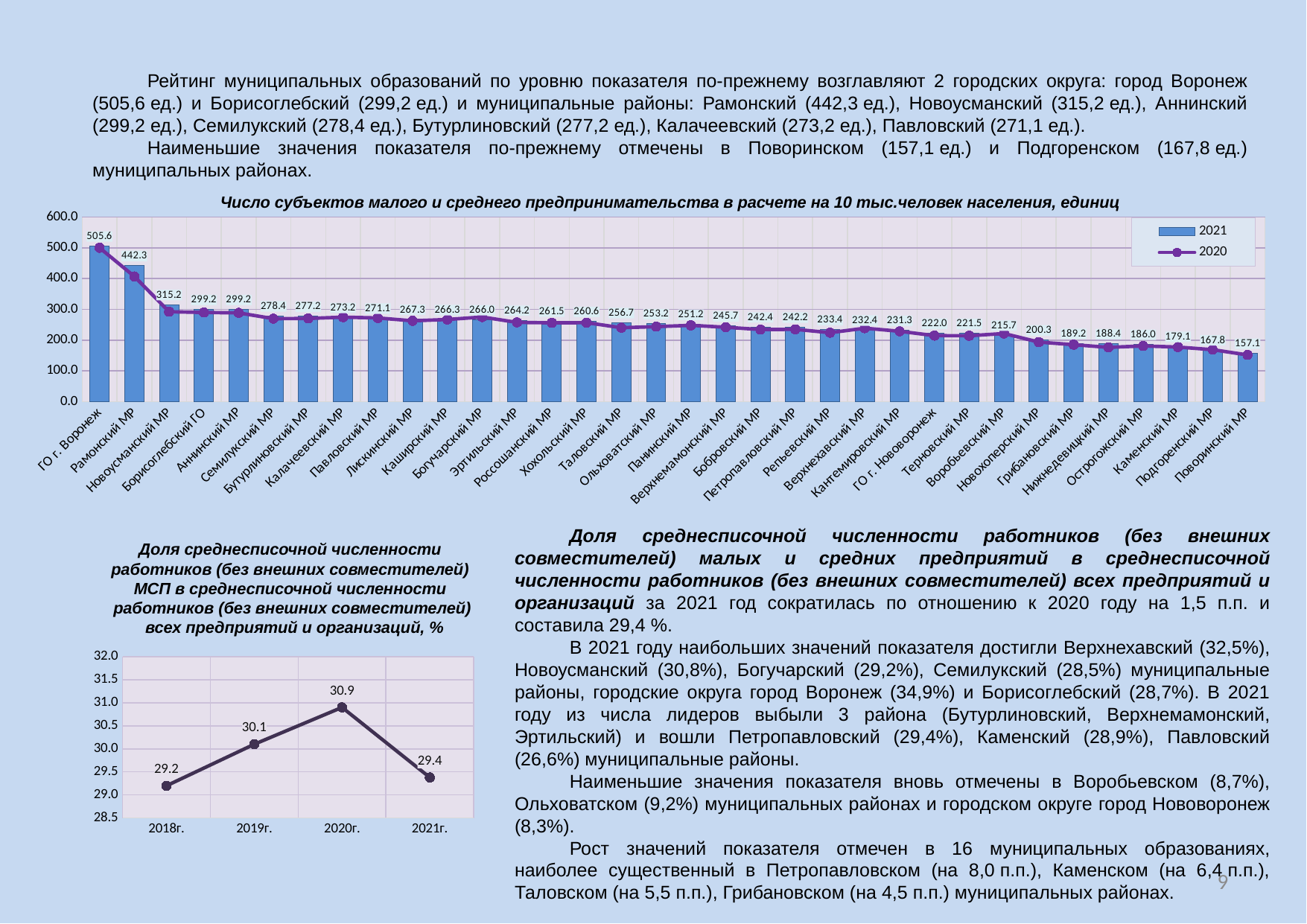

Рейтинг муниципальных образований по уровню показателя по-прежнему возглавляют 2 городских округа: город Воронеж (505,6 ед.) и Борисоглебский (299,2 ед.) и муниципальные районы: Рамонский (442,3 ед.), Новоусманский (315,2 ед.), Аннинский (299,2 ед.), Семилукский (278,4 ед.), Бутурлиновский (277,2 ед.), Калачеевский (273,2 ед.), Павловский (271,1 ед.).
Наименьшие значения показателя по-прежнему отмечены в Поворинском (157,1 ед.) и Подгоренском (167,8 ед.) муниципальных районах.

Число субъектов малого и среднего предпринимательства в расчете на 10 тыс.человек населения, единиц

### Chart

| Category | 2021 | 2020 |
|---|---|---|
| ГО г. Воронеж | 505.64000000000004 | 500.27 |
| Рамонский МР | 442.28 | 407.14000000000004 |
| Новоусманский МР | 315.18 | 292.17 |
| Борисоглебский ГО | 299.22999999999996 | 289.94 |
| Аннинский МР | 299.2 | 288.55 |
| Семилукский МР | 278.42999999999995 | 269.76 |
| Бутурлиновский МР | 277.19 | 270.26 |
| Калачеевский МР | 273.22 | 274.65 |
| Павловский МР | 271.11 | 272.08 |
| Лискинский МР | 267.31 | 262.82 |
| Каширский МР | 266.2799999999999 | 267.05 |
| Богучарский МР | 265.98999999999995 | 275.07 |
| Эртильский МР | 264.19 | 257.64000000000004 |
| Россошанский МР | 261.5 | 256.1600000000001 |
| Хохольский МР | 260.61 | 256.7799999999999 |
| Таловский МР | 256.7099999999999 | 240.37 |
| Ольховатский МР | 253.22 | 243.67 |
| Панинский МР | 251.22 | 247.96 |
| Верхнемамонский МР | 245.69 | 241.91 |
| Бобровский МР | 242.39000000000001 | 234.23999999999998 |
| Петропавловский МР | 242.19 | 235.06 |
| Репьевский МР | 233.42000000000002 | 224.2 |
| Верхнехавский МР | 232.36 | 238.75 |
| Кантемировский МР | 231.32000000000002 | 228.67 |
| ГО г. Нововоронеж | 221.95000000000002 | 214.53 |
| Терновский МР | 221.46 | 214.12 |
| Воробьевский МР | 215.67 | 221.39000000000001 |
| Новохоперский МР | 200.26999999999998 | 193.59 |
| Грибановский МР | 189.16 | 185.10999999999999 |
| Нижнедевицкий МР | 188.42000000000002 | 176.41 |
| Острогожский МР | 185.97 | 181.01 |
| Каменский МР | 179.07 | 177.33 |
| Подгоренский МР | 167.79 | 168.8 |
| Поворинский МР | 157.06 | 151.76 |
Доля среднесписочной численности работников (без внешних совместителей) малых и средних предприятий в среднесписочной численности работников (без внешних совместителей) всех предприятий и организаций за 2021 год сократилась по отношению к 2020 году на 1,5 п.п. и составила 29,4 %.
В 2021 году наибольших значений показателя достигли Верхнехавский (32,5%), Новоусманский (30,8%), Богучарский (29,2%), Семилукский (28,5%) муниципальные районы, городские округа город Воронеж (34,9%) и Борисоглебский (28,7%). В 2021 году из числа лидеров выбыли 3 района (Бутурлиновский, Верхнемамонский, Эртильский) и вошли Петропавловский (29,4%), Каменский (28,9%), Павловский (26,6%) муниципальные районы.
Наименьшие значения показателя вновь отмечены в Воробьевском (8,7%), Ольховатском (9,2%) муниципальных районах и городском округе город Нововоронеж (8,3%).
Рост значений показателя отмечен в 16 муниципальных образованиях, наиболее существенный в Петропавловском (на 8,0 п.п.), Каменском (на 6,4 п.п.), Таловском (на 5,5 п.п.), Грибановском (на 4,5 п.п.) муниципальных районах.

Доля среднесписочной численности
работников (без внешних совместителей)
МСП в среднесписочной численности
работников (без внешних совместителей)
 всех предприятий и организаций, %

### Chart

| Category |  |
|---|---|
| 2018г. | 29.2 |
| 2019г. | 30.1 |
| 2020г. | 30.9 |
| 2021г. | 29.38 |
9